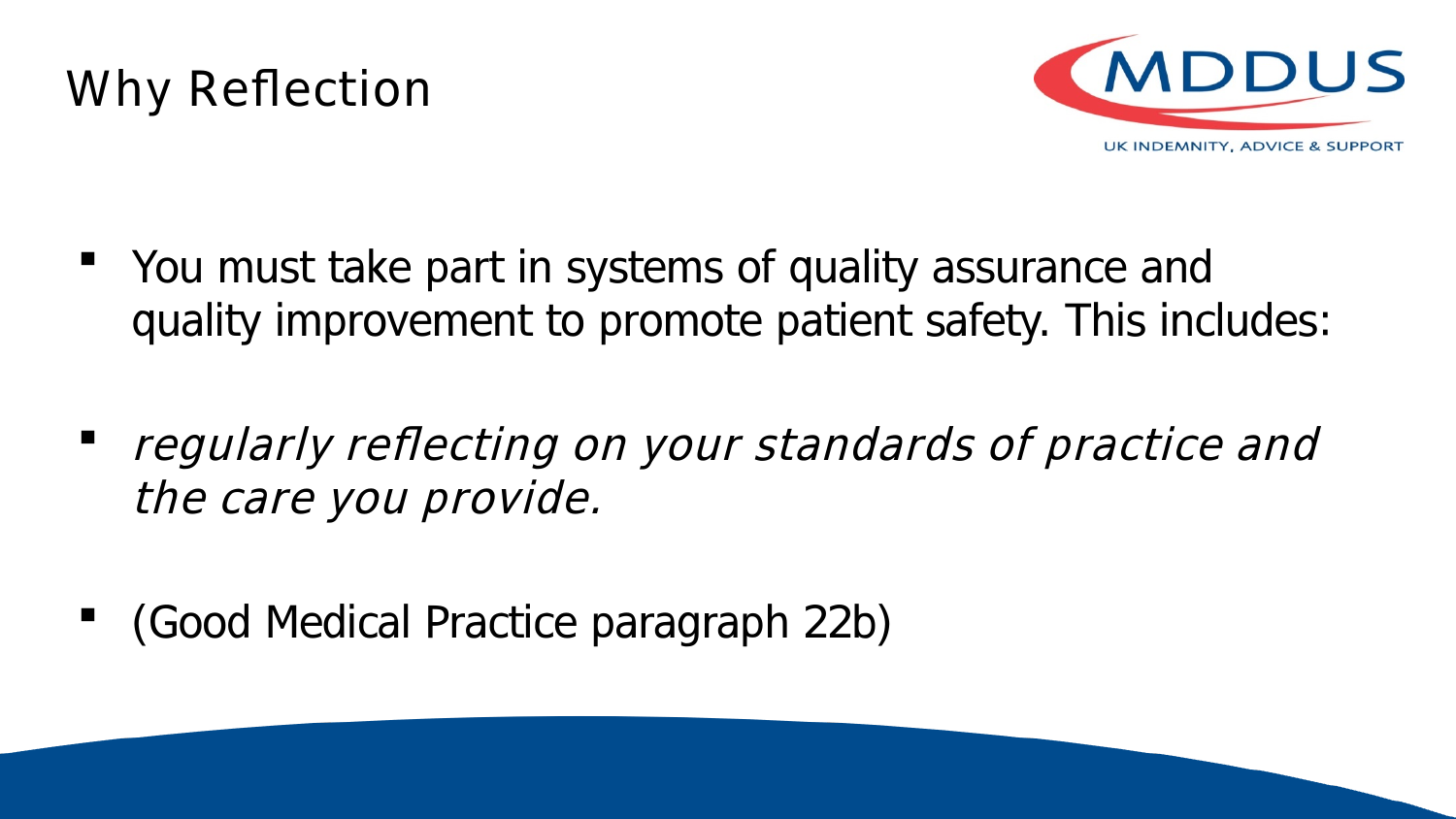

# Why Reflection

You must take part in systems of quality assurance and quality improvement to promote patient safety. This includes:

regularly reflecting on your standards of practice and the care you provide.

(Good Medical Practice paragraph 22b)